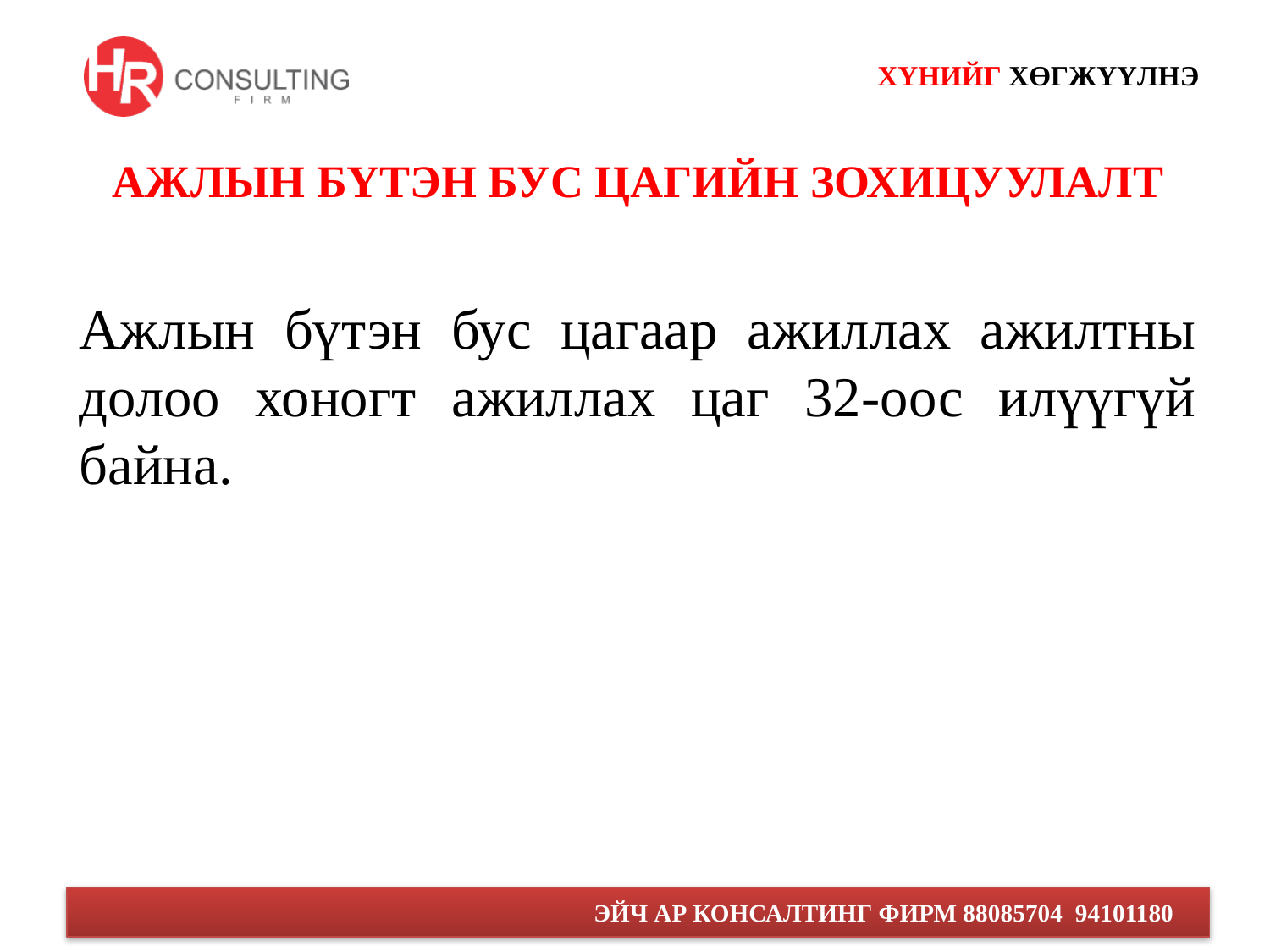

# АЖЛЫН БҮТЭН БУС ЦАГИЙН ЗОХИЦУУЛАЛТ
Ажлын бүтэн бус цагаар ажиллах ажилтны долоо хоногт ажиллах цаг 32-оос илүүгүй байна.